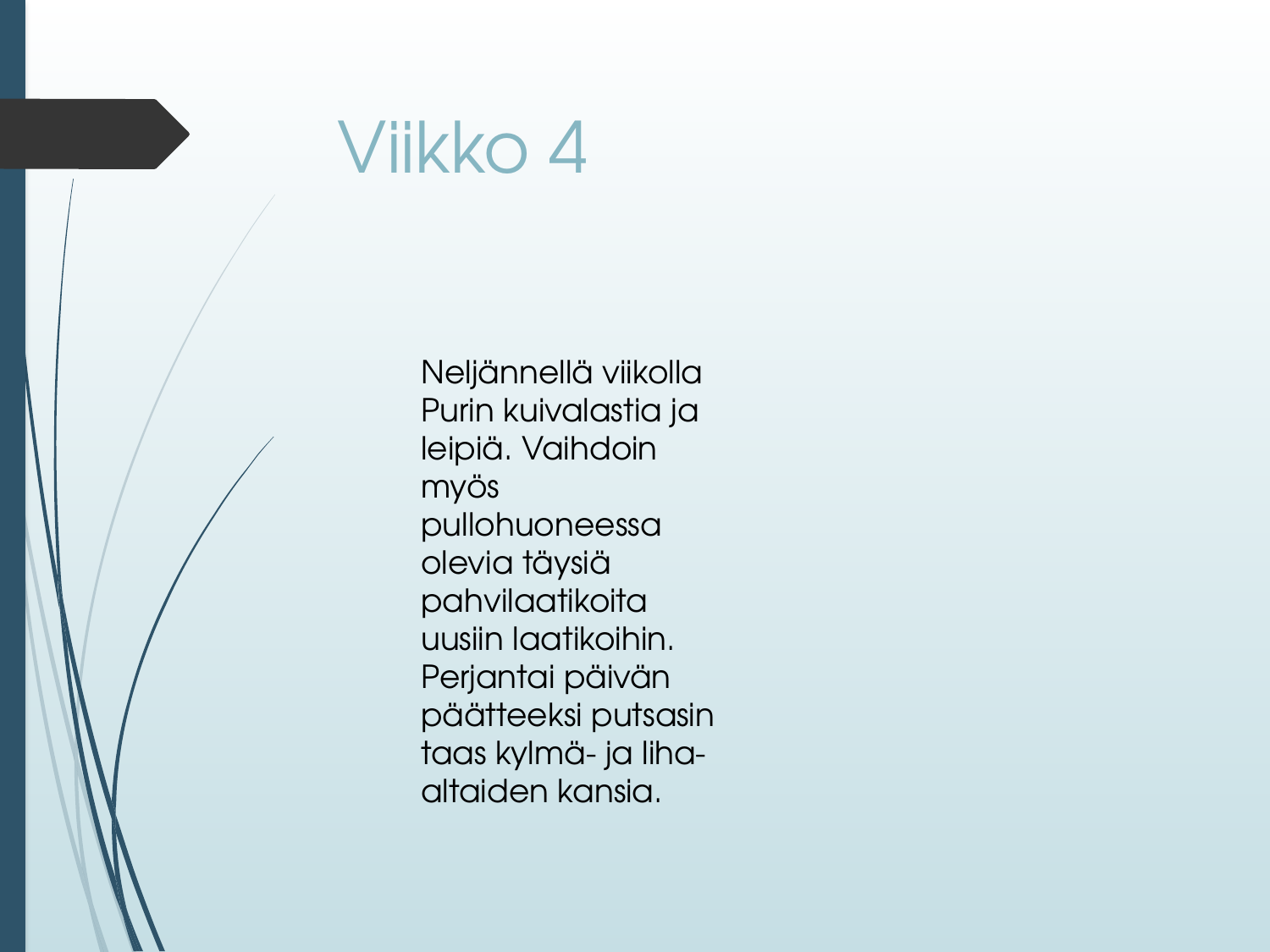

Viikko 4
Neljännellä viikolla Purin kuivalastia ja leipiä. Vaihdoin myös pullohuoneessa olevia täysiä pahvilaatikoita uusiin laatikoihin.
Perjantai päivän päätteeksi putsasin taas kylmä- ja liha- altaiden kansia.